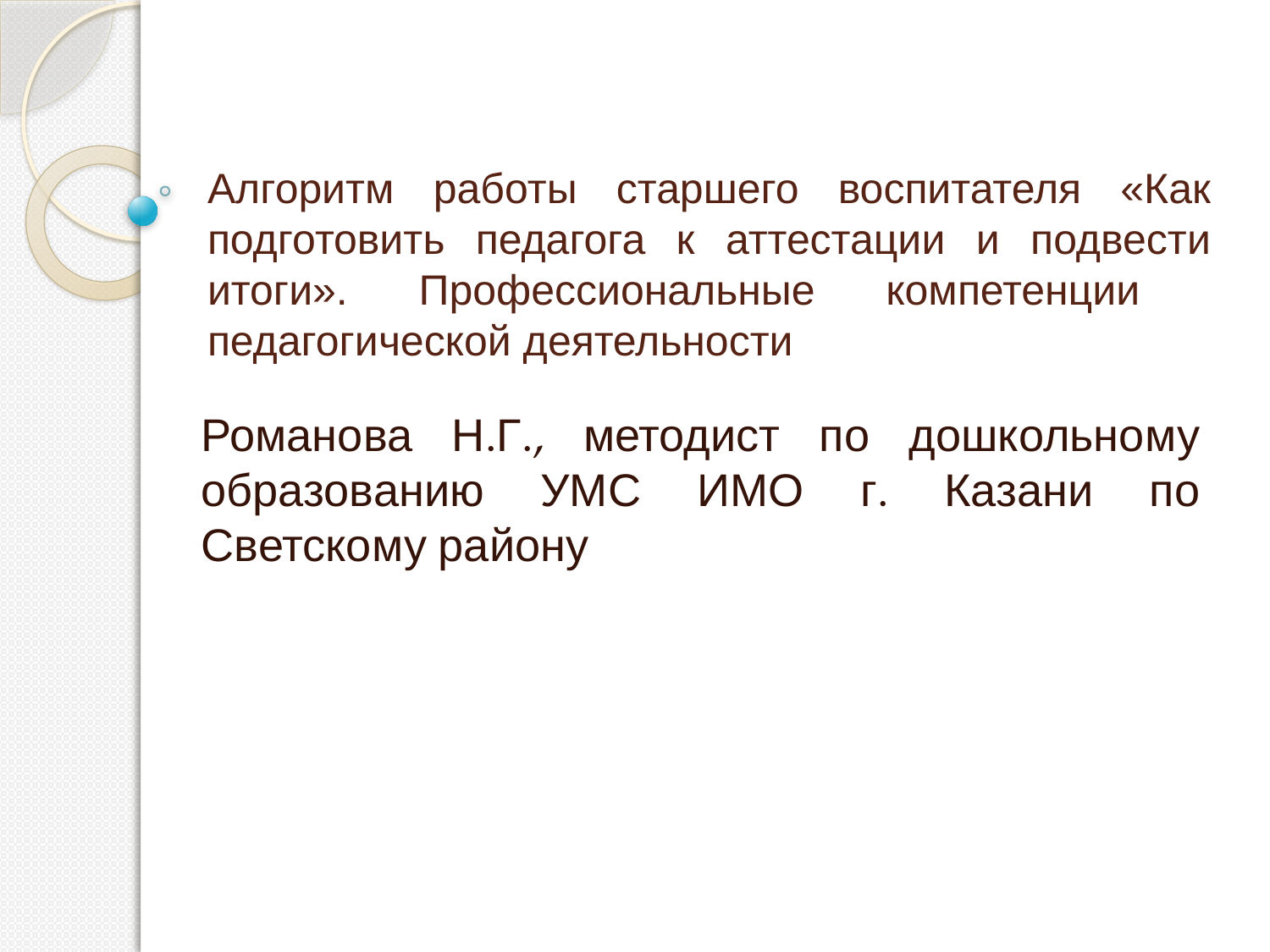

# Алгоритм работы старшего воспитателя «Как подготовить педагога к аттестации и подвести итоги». Профессиональные компетенции  педагогической деятельности
Романова Н.Г., методист по дошкольному образованию УМС ИМО г. Казани по Светскому району